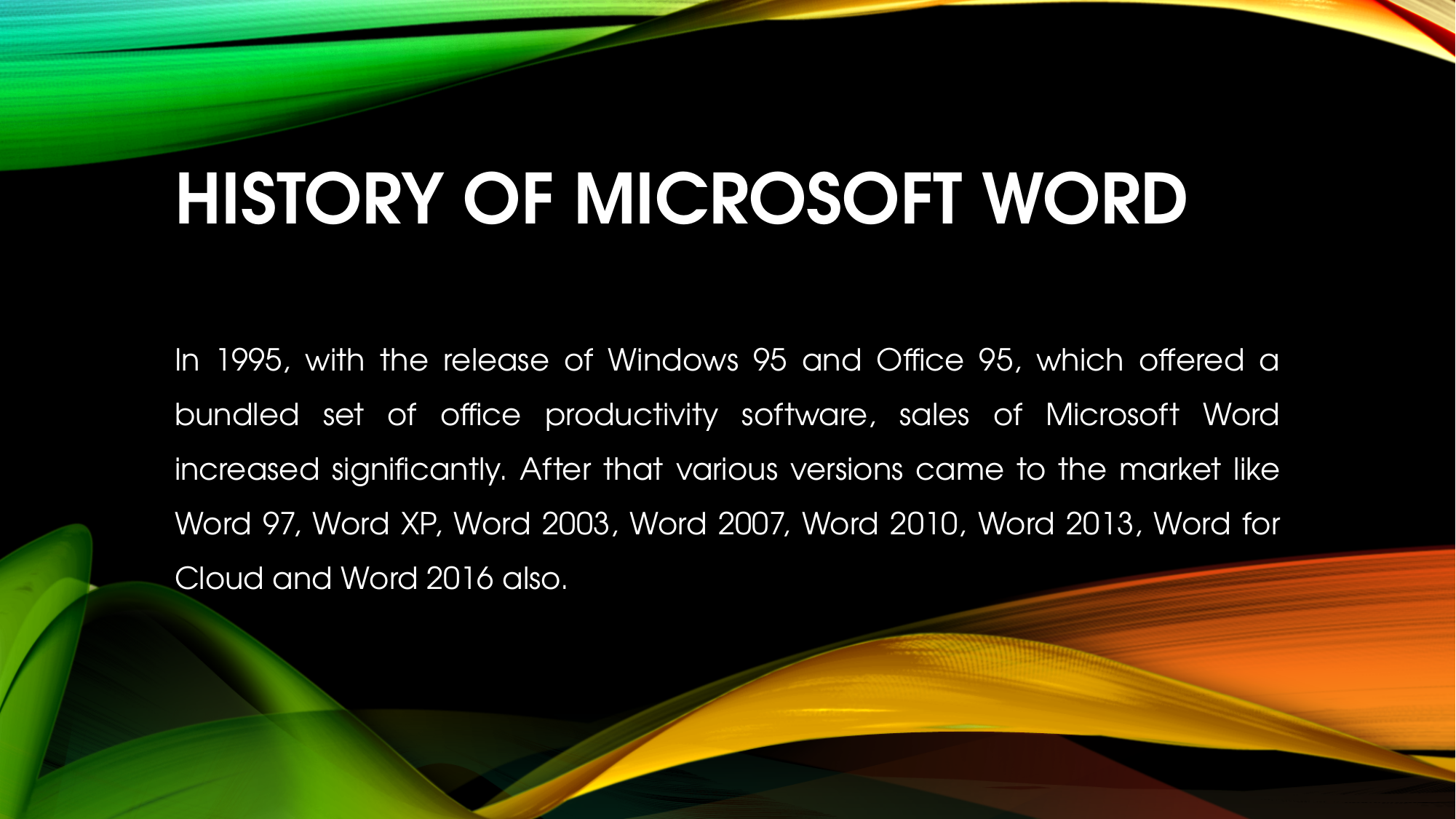

# history of Microsoft word
In 1995, with the release of Windows 95 and Office 95, which offered a bundled set of office productivity software, sales of Microsoft Word increased significantly. After that various versions came to the market like Word 97, Word XP, Word 2003, Word 2007, Word 2010, Word 2013, Word for Cloud and Word 2016 also.